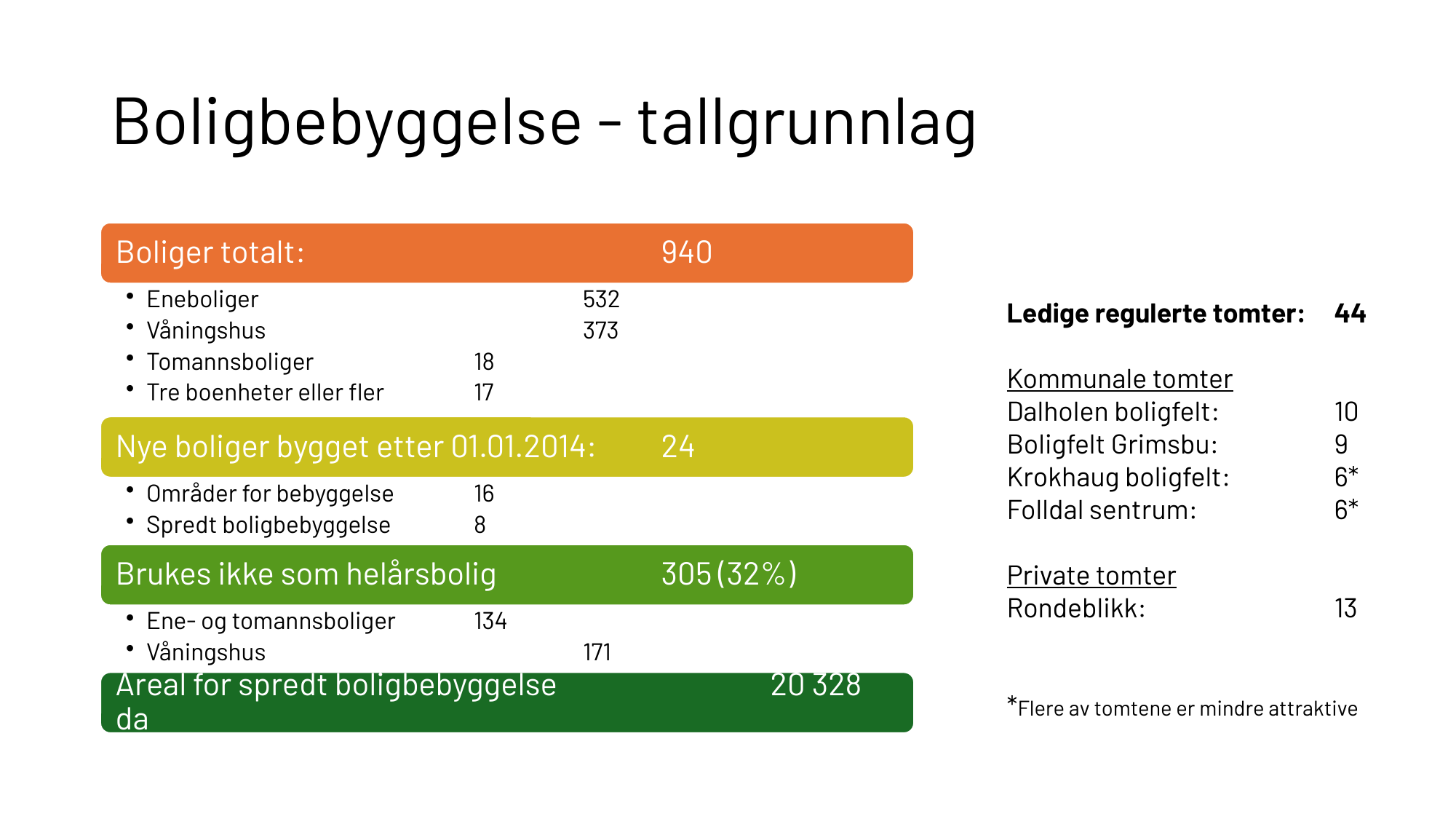

# Boligbebyggelse - tallgrunnlag
Boliger totalt:				940
Eneboliger			532
Våningshus			373
Tomannsboliger		18
Tre boenheter eller fler	17
Nye boliger bygget etter 01.01.2014:	24
Områder for bebyggelse	16
Spredt boligbebyggelse	8
Brukes ikke som helårsbolig		305 (32%)
Ene- og tomannsboliger	134
Våningshus			171
Areal for spredt boligbebyggelse		20 328 da
Ledige regulerte tomter:	44

Kommunale tomter
Dalholen boligfelt:		10
Boligfelt Grimsbu:		9
Krokhaug boligfelt:	6*
Folldal sentrum:		6*

Private tomter
Rondeblikk:		13

*Flere av tomtene er mindre attraktive